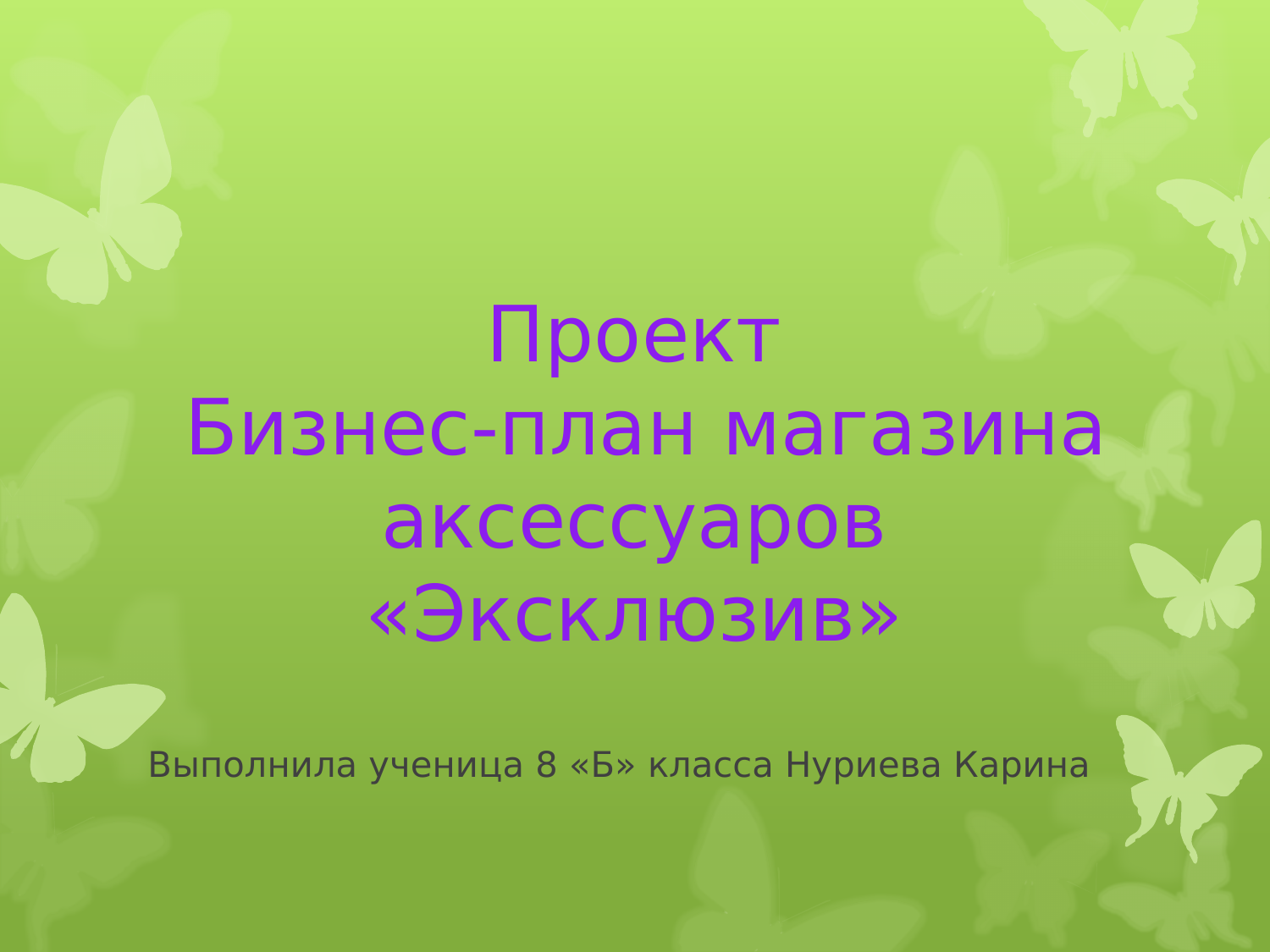

# Проект Бизнес-план магазина аксессуаров «Эксклюзив»
Выполнила ученица 8 «Б» класса Нуриева Карина